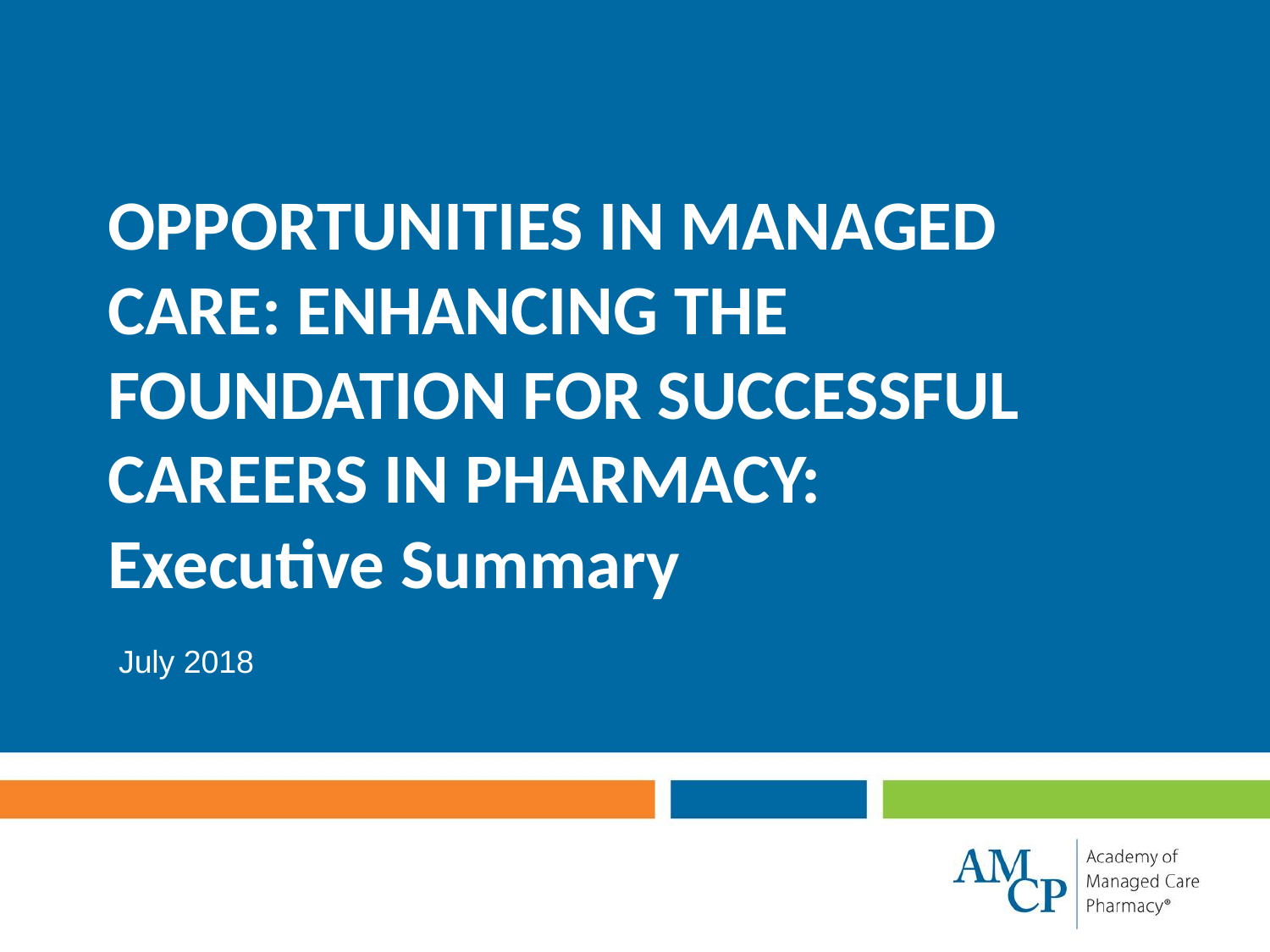

# OPPORTUNITIES IN MANAGED CARE: ENHANCING THE FOUNDATION FOR SUCCESSFUL CAREERS IN PHARMACY:
Executive Summary
July 2018